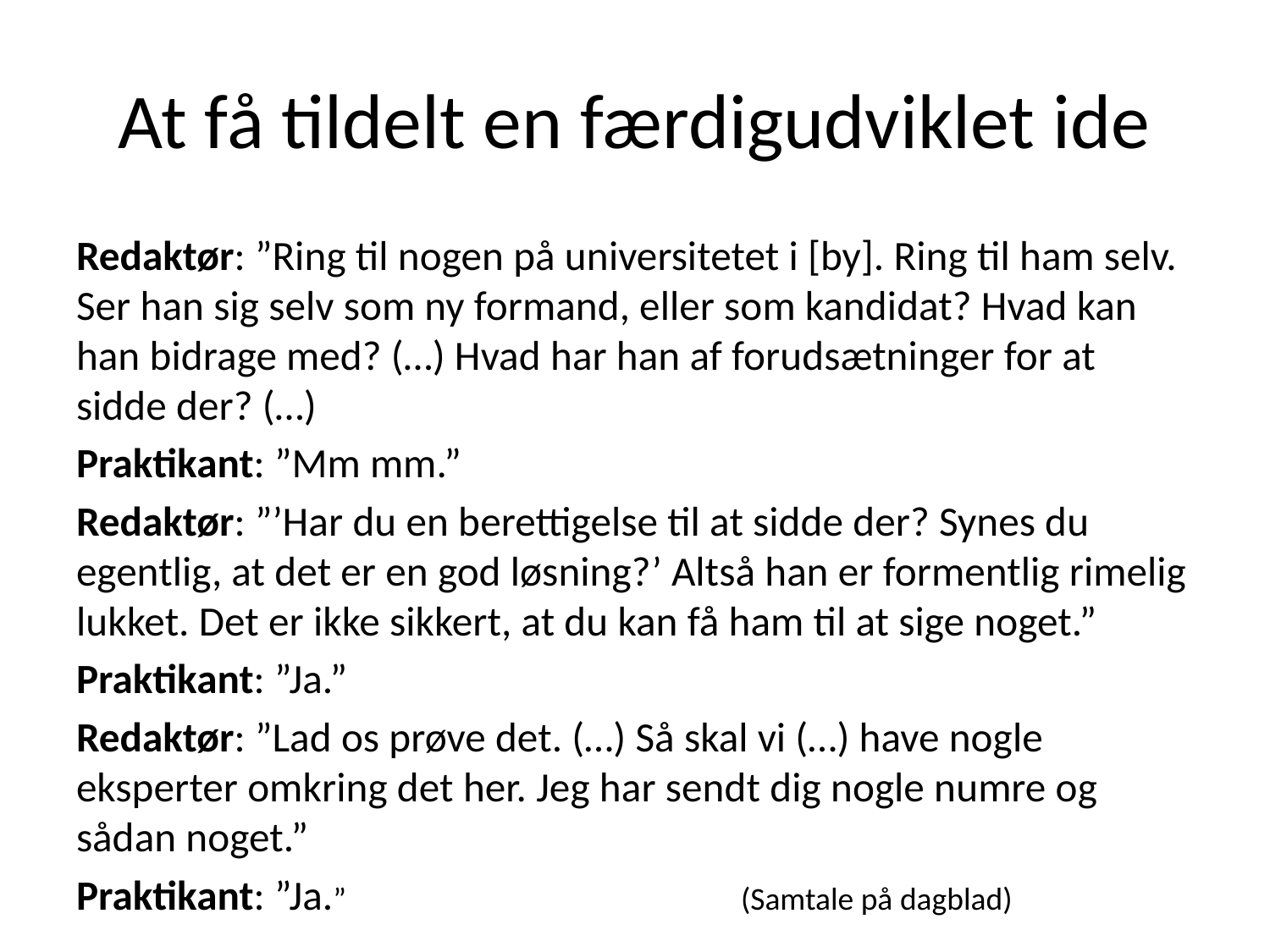

# At få tildelt en færdigudviklet ide
Redaktør: ”Ring til nogen på universitetet i [by]. Ring til ham selv. Ser han sig selv som ny formand, eller som kandidat? Hvad kan han bidrage med? (…) Hvad har han af forudsætninger for at sidde der? (…)
Praktikant: ”Mm mm.”
Redaktør: ”’Har du en berettigelse til at sidde der? Synes du egentlig, at det er en god løsning?’ Altså han er formentlig rimelig lukket. Det er ikke sikkert, at du kan få ham til at sige noget.”
Praktikant: ”Ja.”
Redaktør: ”Lad os prøve det. (…) Så skal vi (…) have nogle eksperter omkring det her. Jeg har sendt dig nogle numre og sådan noget.”
Praktikant: ”Ja.”                                                       (Samtale på dagblad)